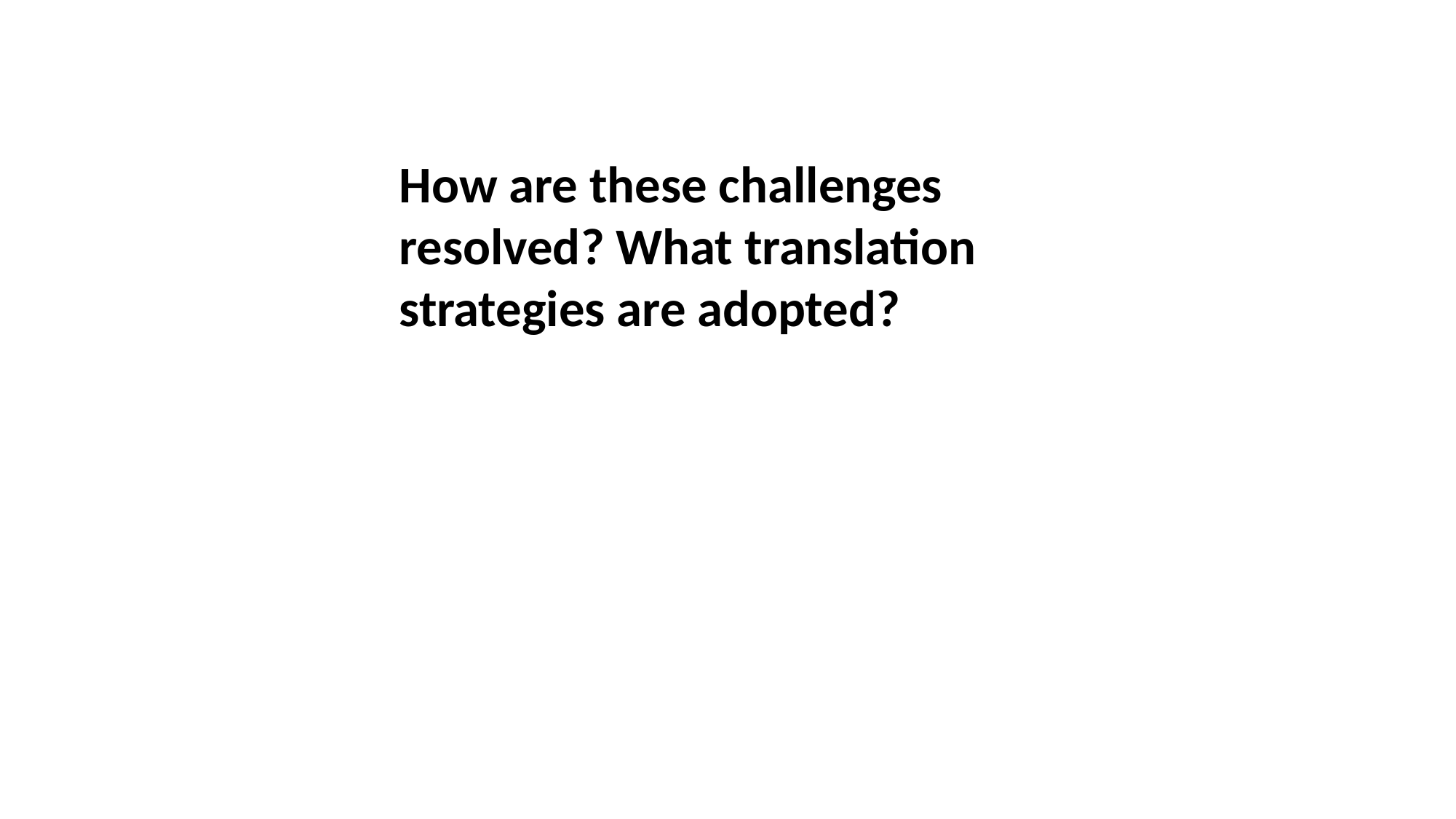

How are these challenges resolved? What translation strategies are adopted?